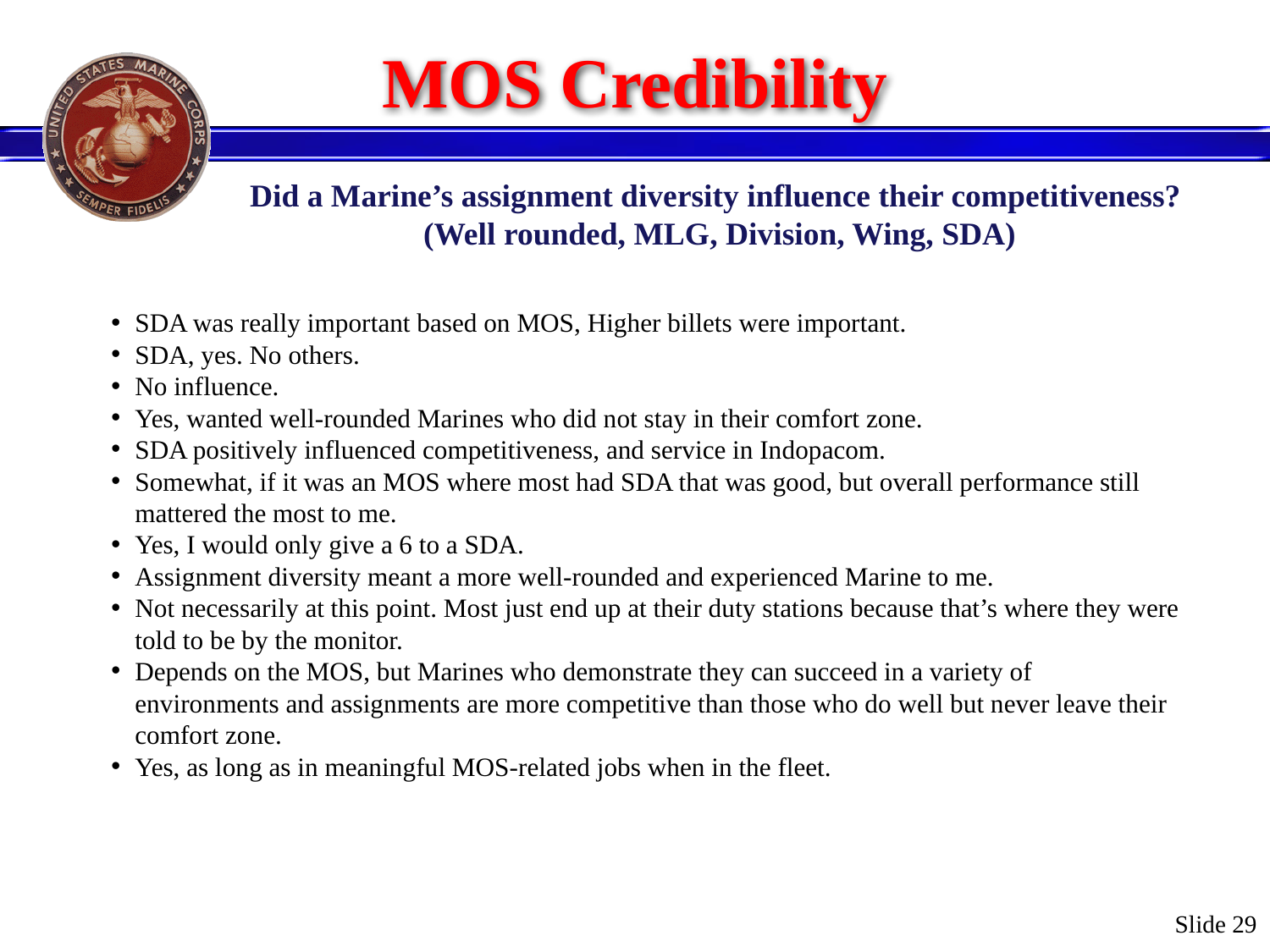

# MOS Credibility
Did a Marine’s assignment diversity influence their competitiveness?
(Well rounded, MLG, Division, Wing, SDA)
SDA was really important based on MOS, Higher billets were important.
SDA, yes. No others.
No influence.
Yes, wanted well-rounded Marines who did not stay in their comfort zone.
SDA positively influenced competitiveness, and service in Indopacom.
Somewhat, if it was an MOS where most had SDA that was good, but overall performance still mattered the most to me.
Yes, I would only give a 6 to a SDA.
Assignment diversity meant a more well-rounded and experienced Marine to me.
Not necessarily at this point. Most just end up at their duty stations because that’s where they were told to be by the monitor.
Depends on the MOS, but Marines who demonstrate they can succeed in a variety of environments and assignments are more competitive than those who do well but never leave their comfort zone.
Yes, as long as in meaningful MOS-related jobs when in the fleet.

Slide 29